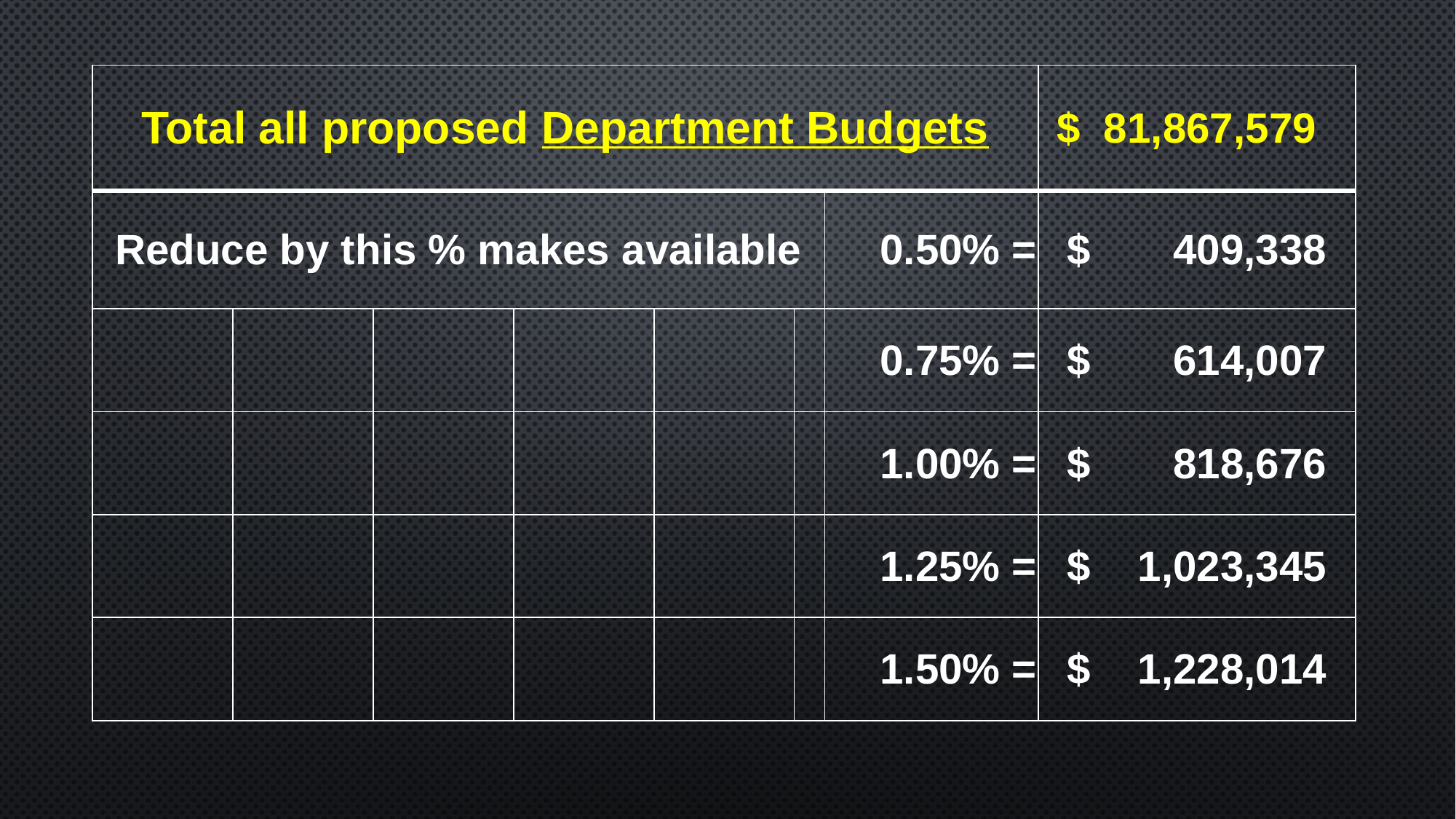

| Total all proposed Department Budgets |  |  |  |  |  |  | $ 81,867,579 |
| --- | --- | --- | --- | --- | --- | --- | --- |
| Reduce by this % makes available |  |  |  |  |  | 0.50% = | $ 409,338 |
|  |  |  |  |  |  | 0.75% = | $ 614,007 |
|  |  |  |  |  |  | 1.00% = | $ 818,676 |
|  |  |  |  |  |  | 1.25% = | $ 1,023,345 |
|  |  |  |  |  |  | 1.50% = | $ 1,228,014 |